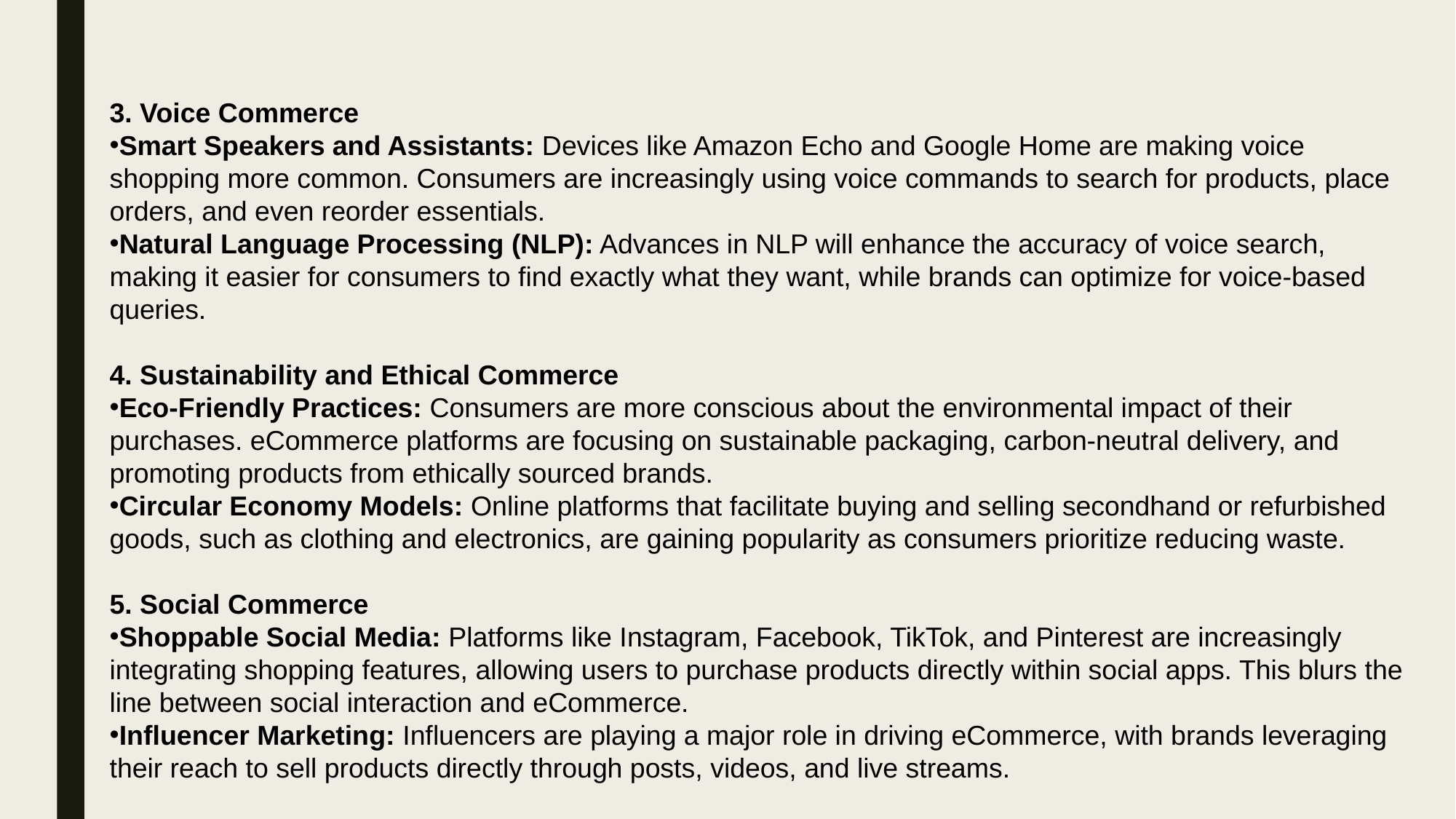

3. Voice Commerce
Smart Speakers and Assistants: Devices like Amazon Echo and Google Home are making voice shopping more common. Consumers are increasingly using voice commands to search for products, place orders, and even reorder essentials.
Natural Language Processing (NLP): Advances in NLP will enhance the accuracy of voice search, making it easier for consumers to find exactly what they want, while brands can optimize for voice-based queries.

4. Sustainability and Ethical Commerce
Eco-Friendly Practices: Consumers are more conscious about the environmental impact of their purchases. eCommerce platforms are focusing on sustainable packaging, carbon-neutral delivery, and promoting products from ethically sourced brands.
Circular Economy Models: Online platforms that facilitate buying and selling secondhand or refurbished goods, such as clothing and electronics, are gaining popularity as consumers prioritize reducing waste.

5. Social Commerce
Shoppable Social Media: Platforms like Instagram, Facebook, TikTok, and Pinterest are increasingly integrating shopping features, allowing users to purchase products directly within social apps. This blurs the line between social interaction and eCommerce.
Influencer Marketing: Influencers are playing a major role in driving eCommerce, with brands leveraging their reach to sell products directly through posts, videos, and live streams.